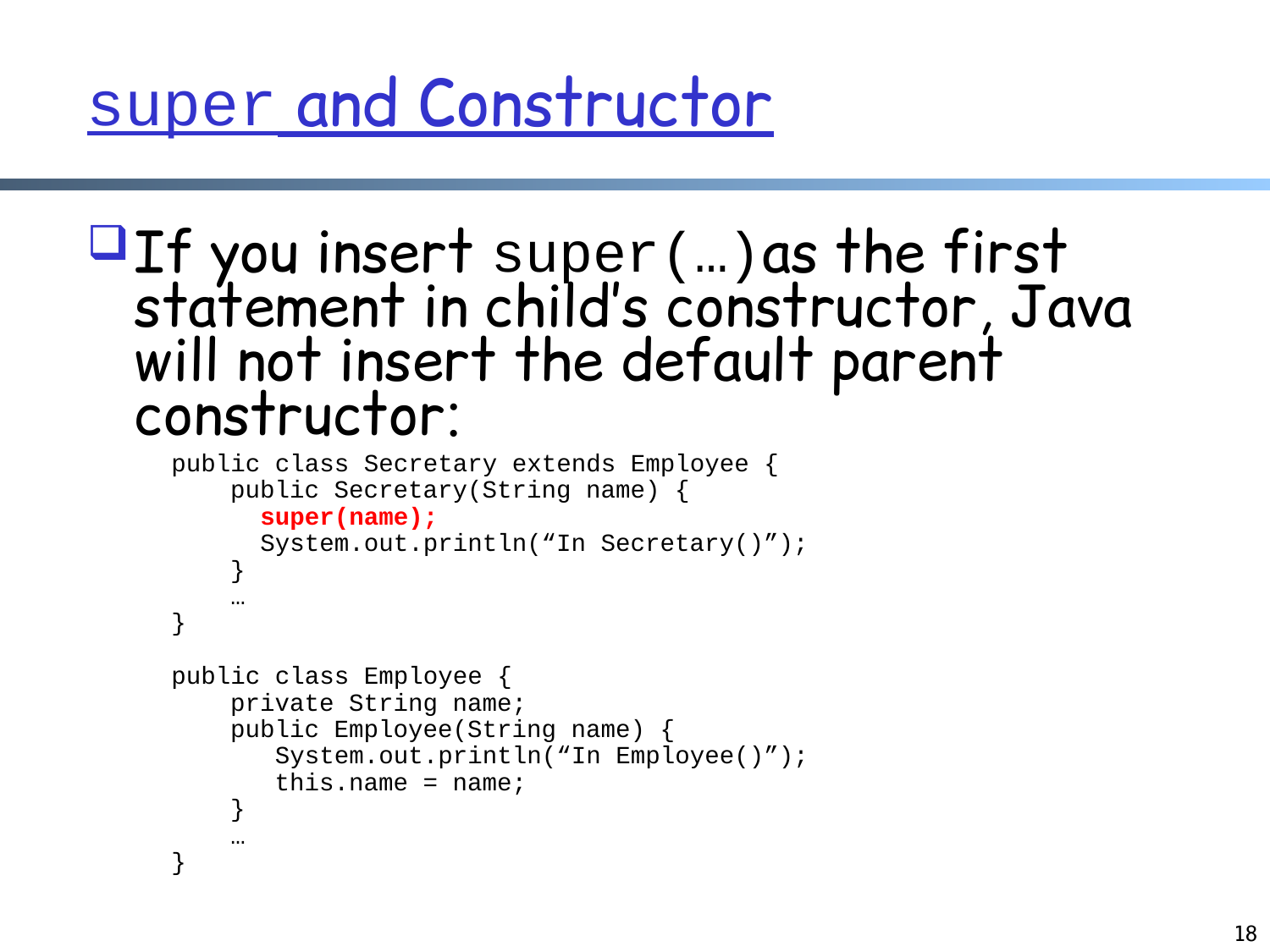

# super and Constructor
If you insert super(…)as the first statement in child’s constructor, Java will not insert the default parent constructor:
public class Secretary extends Employee {
    public Secretary(String name) {
      super(name);
      System.out.println(“In Secretary()”);
    }
    …
}

public class Employee {
    private String name;
    public Employee(String name) {
       System.out.println(“In Employee()”);
       this.name = name;
    }
    …
}
18